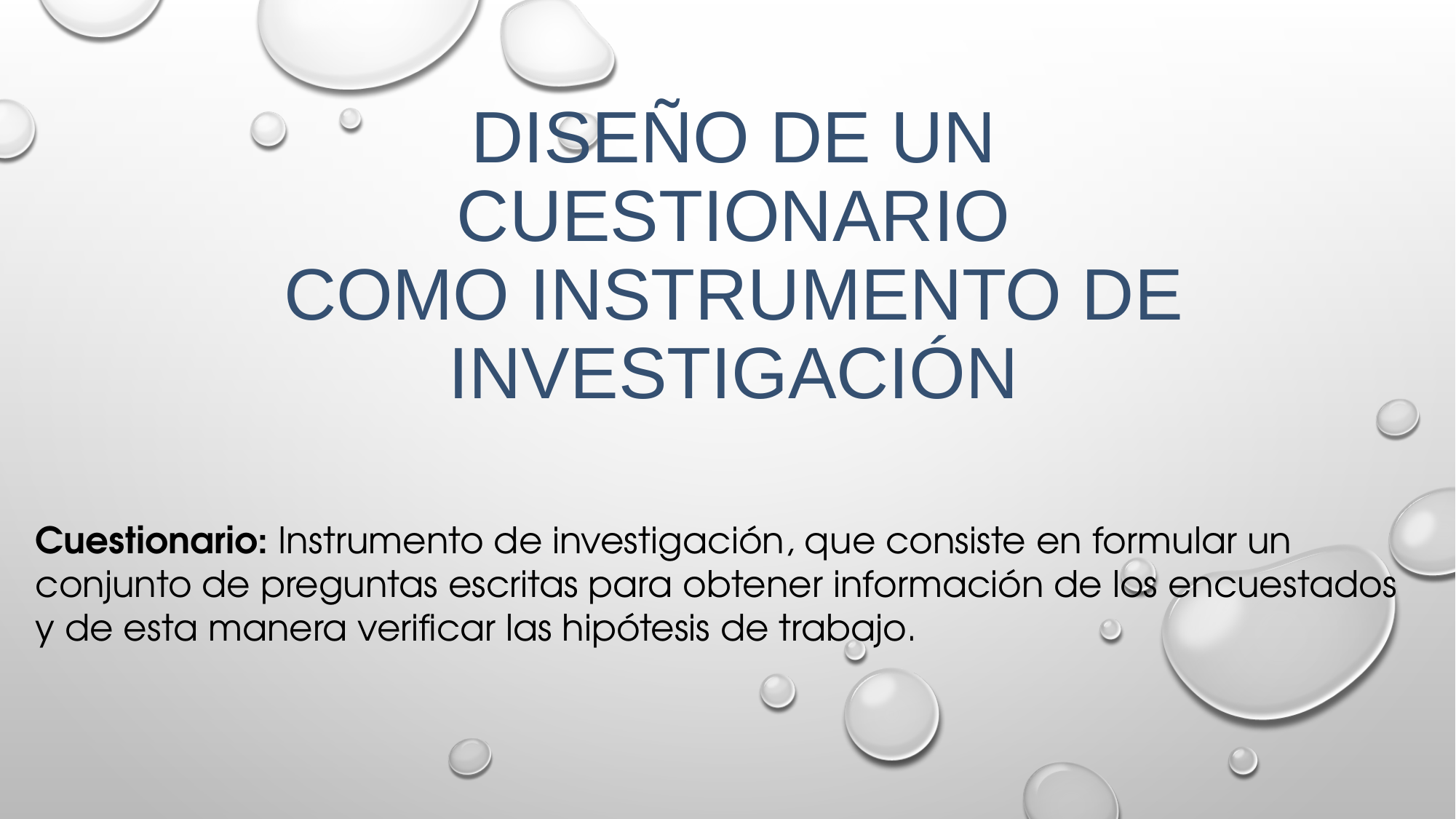

# DISEÑO DE UN CUESTIONARIO COMO INSTRUMENTO DE INVESTIGACIÓN
Cuestionario: Instrumento de investigación, que consiste en formular un conjunto de preguntas escritas para obtener información de los encuestados y de esta manera verificar las hipótesis de trabajo.